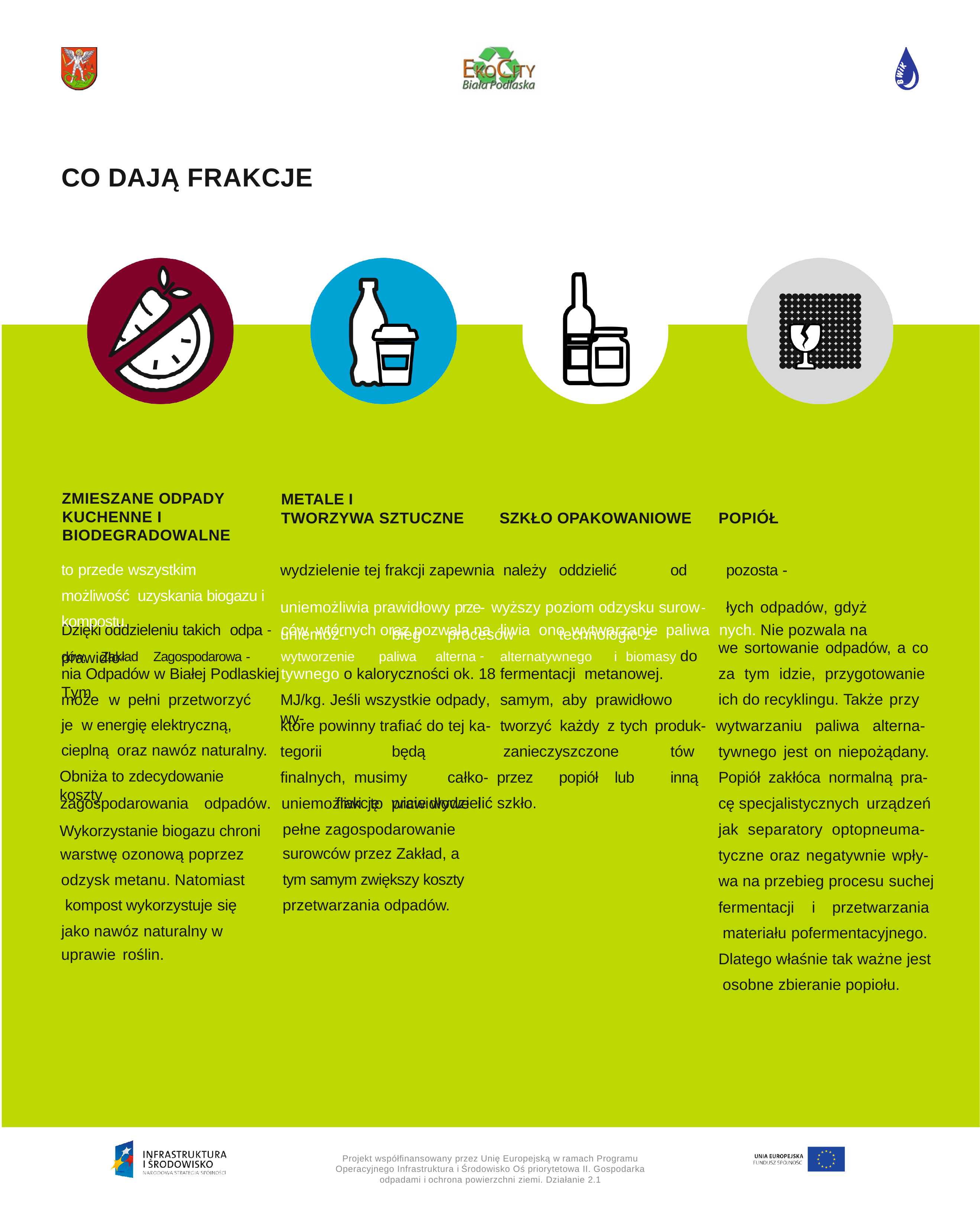

CO DAJĄ FRAKCJE

METALE I
TWORZYWA SZTUCZNE
ZMIESZANE ODPADY  KUCHENNE I  BIODEGRADOWALNE
to przede wszystkim możliwość  uzyskania biogazu i kompostu.
SZKŁO OPAKOWANIOWE
POPIÓŁ
wydzielenie tej frakcji zapewnia	należy	oddzielić	od	pozosta -	uniemożliwia prawidłowy prze-  wyższy poziom odzysku surow-	łych odpadów, gdyż  uniemoż-	bieg	procesów	technologic-z
Dzięki oddzieleniu takich  odpa -	ców	wtórnych oraz pozwala na	liwia  ono wytwarzanie paliwa	nych. Nie pozwala na prawidło-
we sortowanie odpadów, a co  za tym idzie, przygotowanie  ich do recyklingu. Także przy
dów,	Zakład	Zagospodarowa -	wytworzenie	paliwa	alterna -	alternatywnego	i	biomasy do
nia Odpadów w Białej Podlaskiej	tywnego o kaloryczności ok. 18	fermentacji	metanowej.	Tym
może	w	pełni	przetworzyć	je  w energię elektryczną, cieplną  oraz nawóz naturalny.
Obniża to zdecydowanie koszty
MJ/kg. Jeśli wszystkie odpady,	samym,	aby	prawidłowo	wy-
które powinny traﬁać do tej ka-	tworzyć  każdy  z tych produk-	wytwarzaniu	paliwa	alterna-
tegorii		będą		zanieczyszczone	tów  ﬁnalnych,  musimy	całko-  przez	popiół	lub	inną	frakcję	wicie wydzielić szkło.
tywnego jest on niepożądany.  Popiół zakłóca normalną pra-  cę specjalistycznych urządzeń
zagospodarowania	odpadów.	uniemożliwi	to	prawidłowe	i
jak separatory optopneuma-  tyczne oraz negatywnie wpły-  wa na przebieg procesu suchej
pełne zagospodarowanie  surowców przez Zakład, a
tym samym zwiększy koszty  przetwarzania odpadów.
Wykorzystanie biogazu chroni  warstwę ozonową poprzez
odzysk metanu. Natomiast  kompost wykorzystuje się
jako nawóz naturalny w  uprawie roślin.
fermentacji	i	przetwarzania  materiału	pofermentacyjnego.  Dlatego właśnie tak ważne jest  osobne zbieranie popiołu.

Projekt współﬁnansowany przez Unię Europejską w ramach Programu Operacyjnego Infrastruktura i Środowisko Oś priorytetowa II. Gospodarka odpadami i ochrona powierzchni ziemi. Działanie 2.1